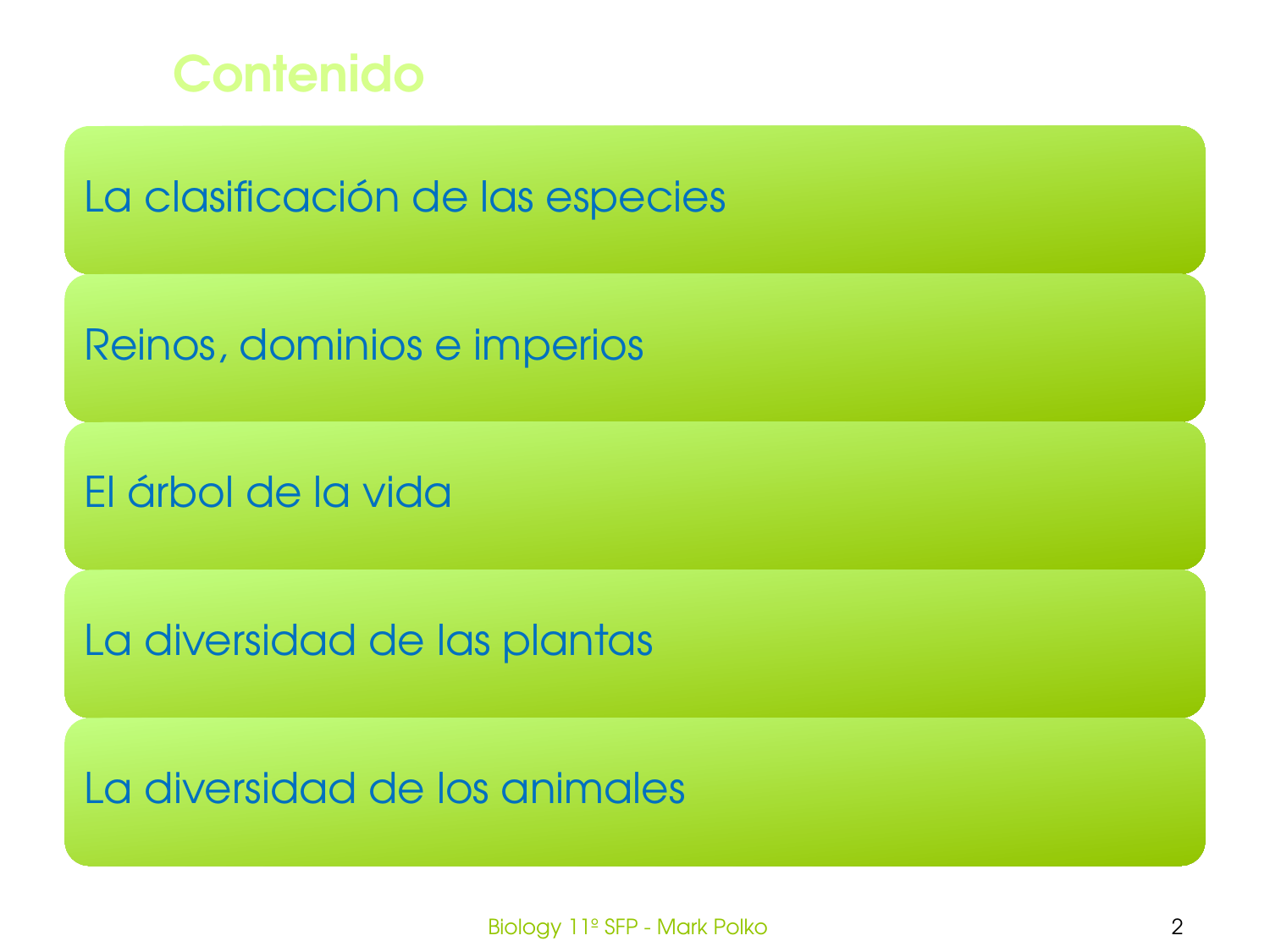

Contenido
La clasificación de las especies
Reinos, dominios e imperios
El árbol de la vida
La diversidad de las plantas
La diversidad de los animales
2
Biology 11º SFP - Mark Polko